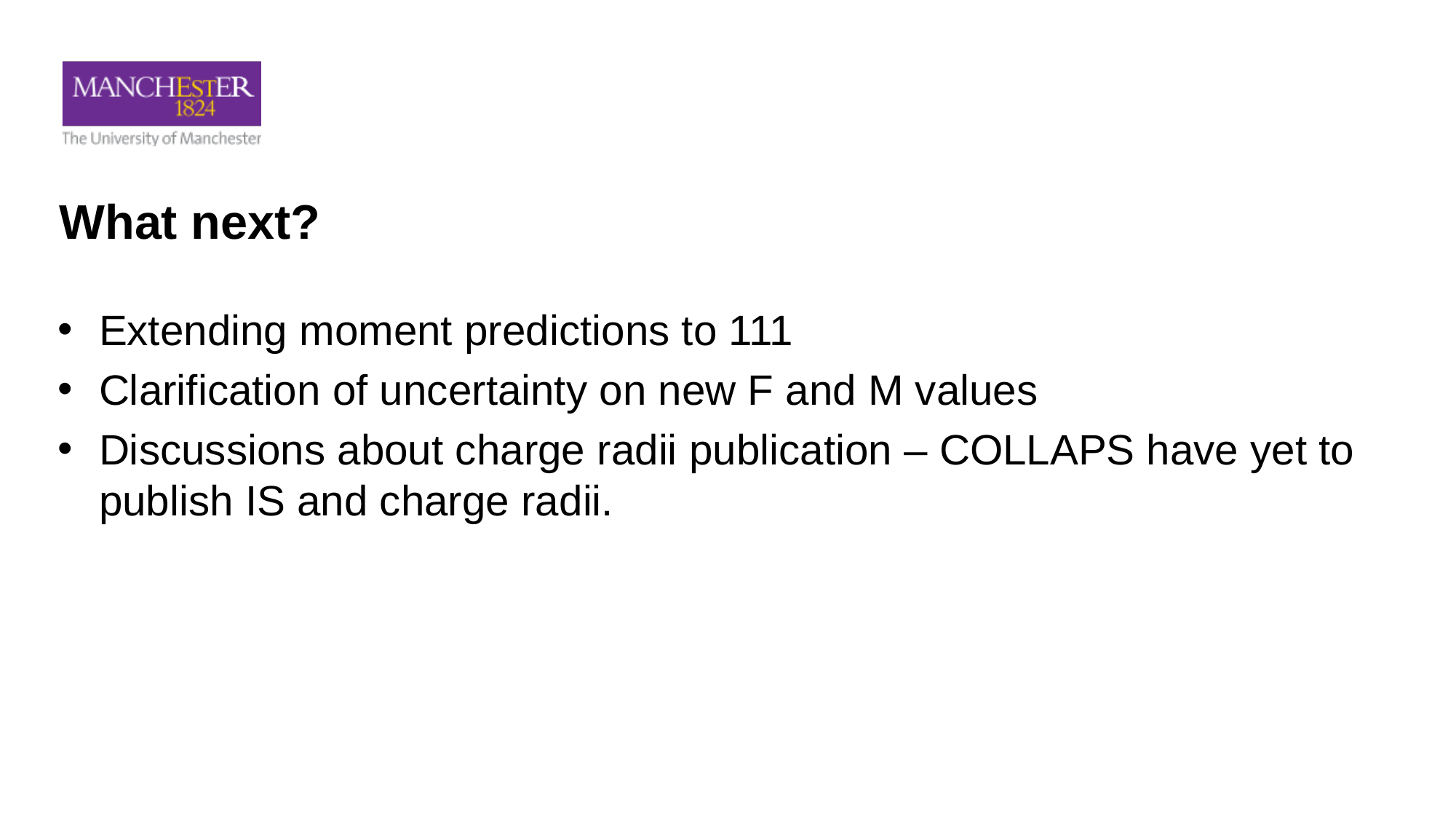

What next?
Extending moment predictions to 111
Clarification of uncertainty on new F and M values
Discussions about charge radii publication – COLLAPS have yet to publish IS and charge radii.